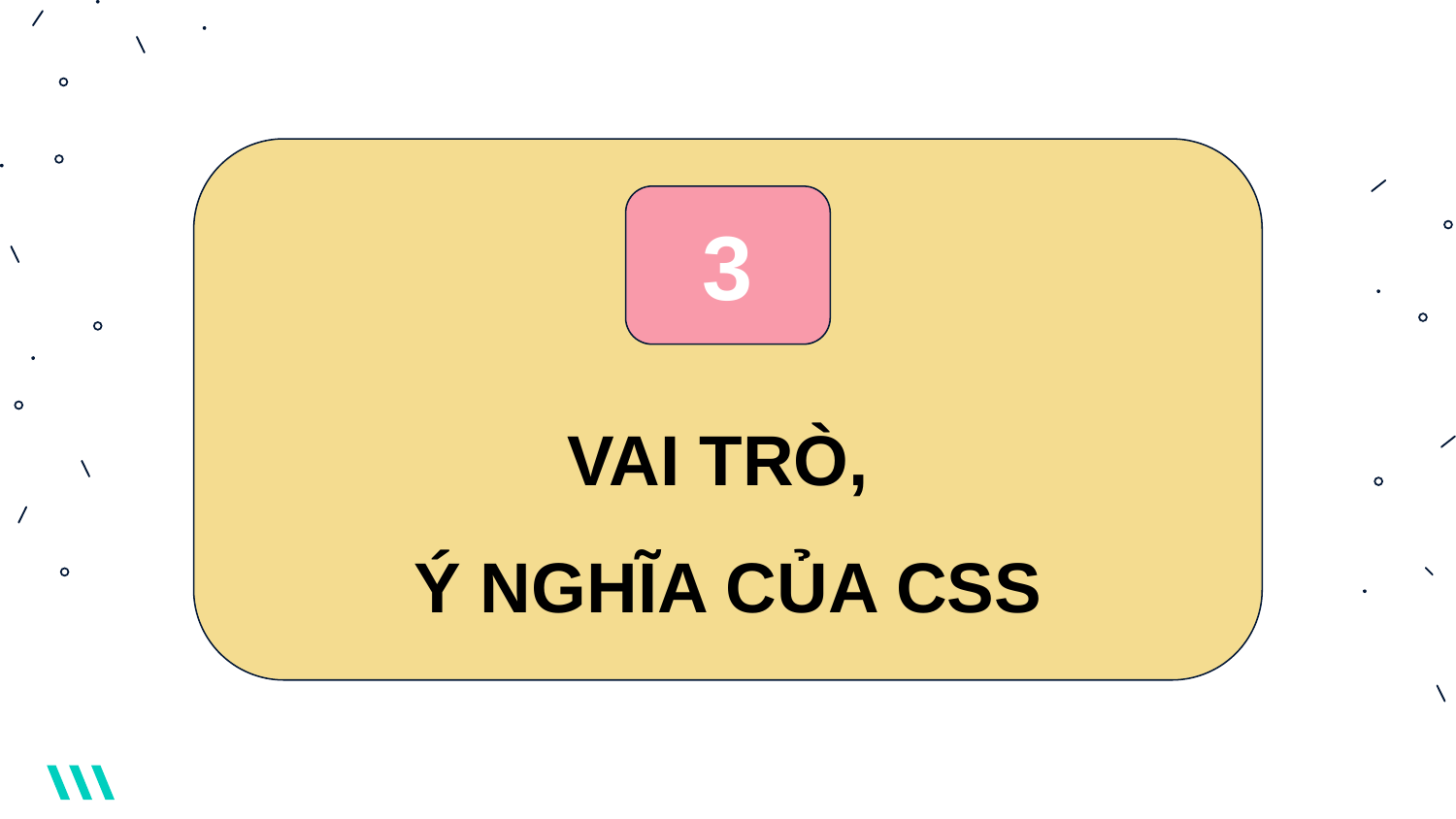

3

VAI TRÒ,
Ý NGHĨA CỦA CSS